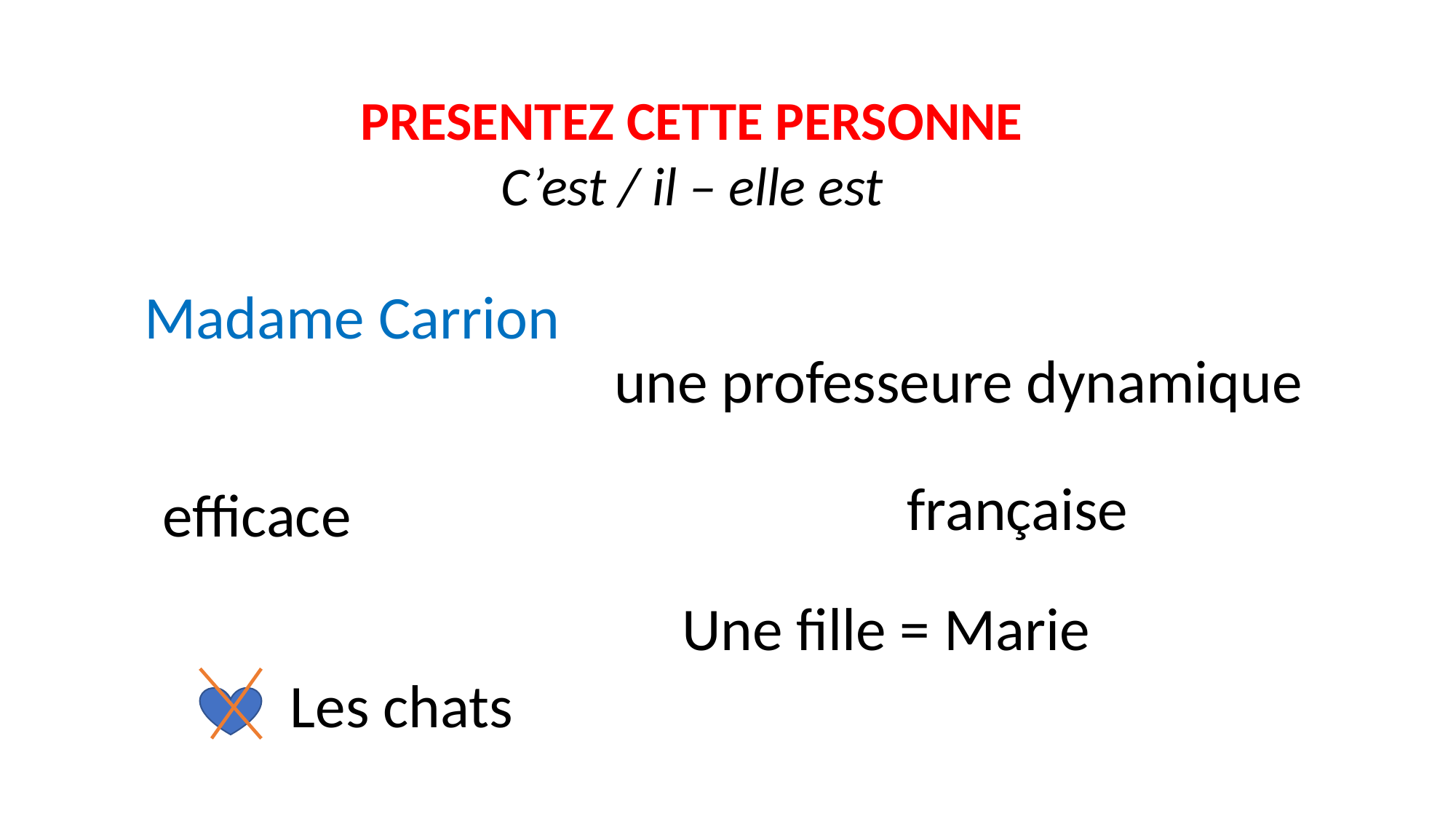

PRESENTEZ CETTE PERSONNE
C’est / il – elle est
Madame Carrion
une professeure dynamique
française
efficace
Une fille = Marie
Les chats